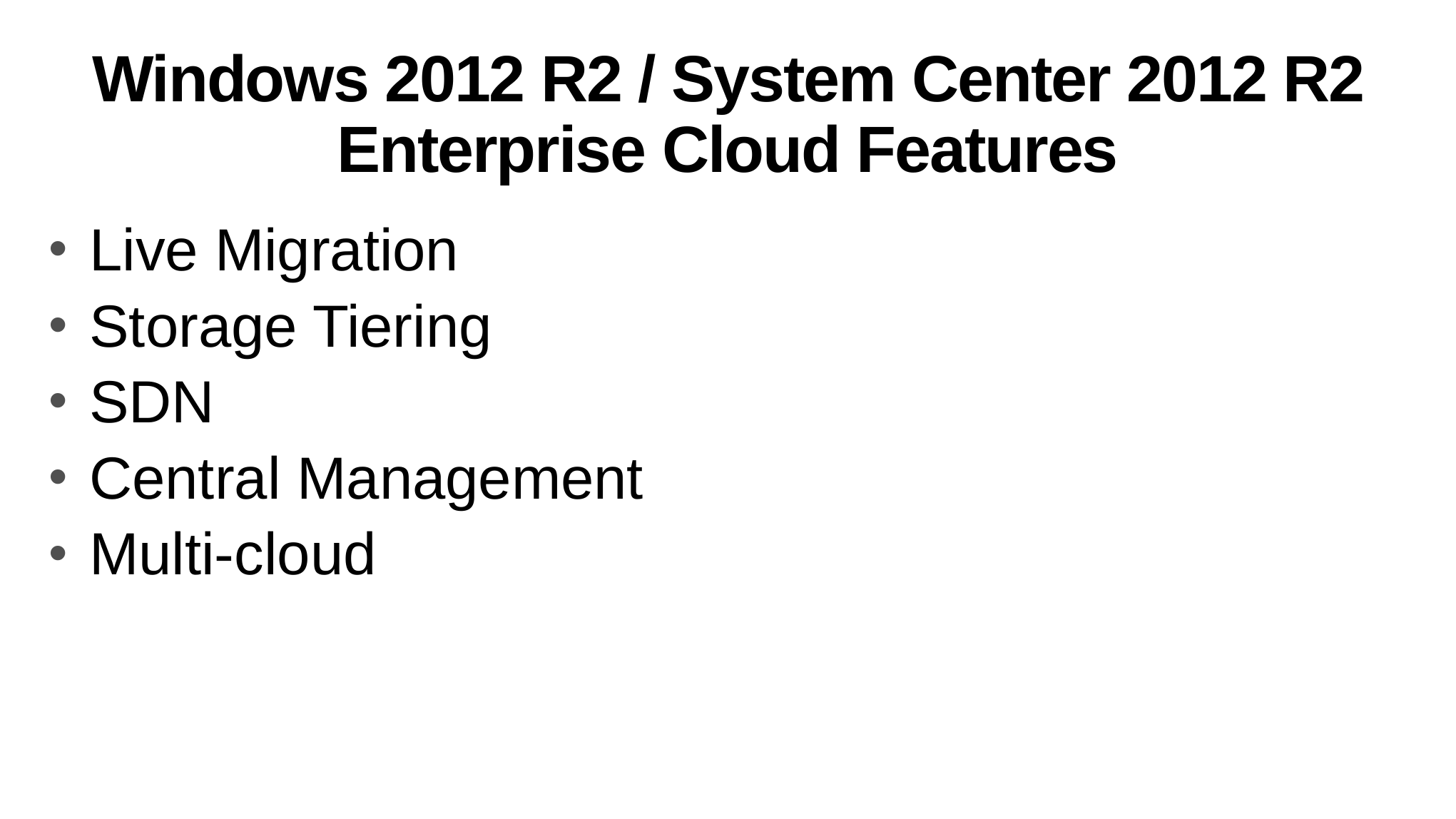

# Windows 2012 R2 / System Center 2012 R2 Enterprise Cloud Features
Live Migration
Storage Tiering
SDN
Central Management
Multi-cloud